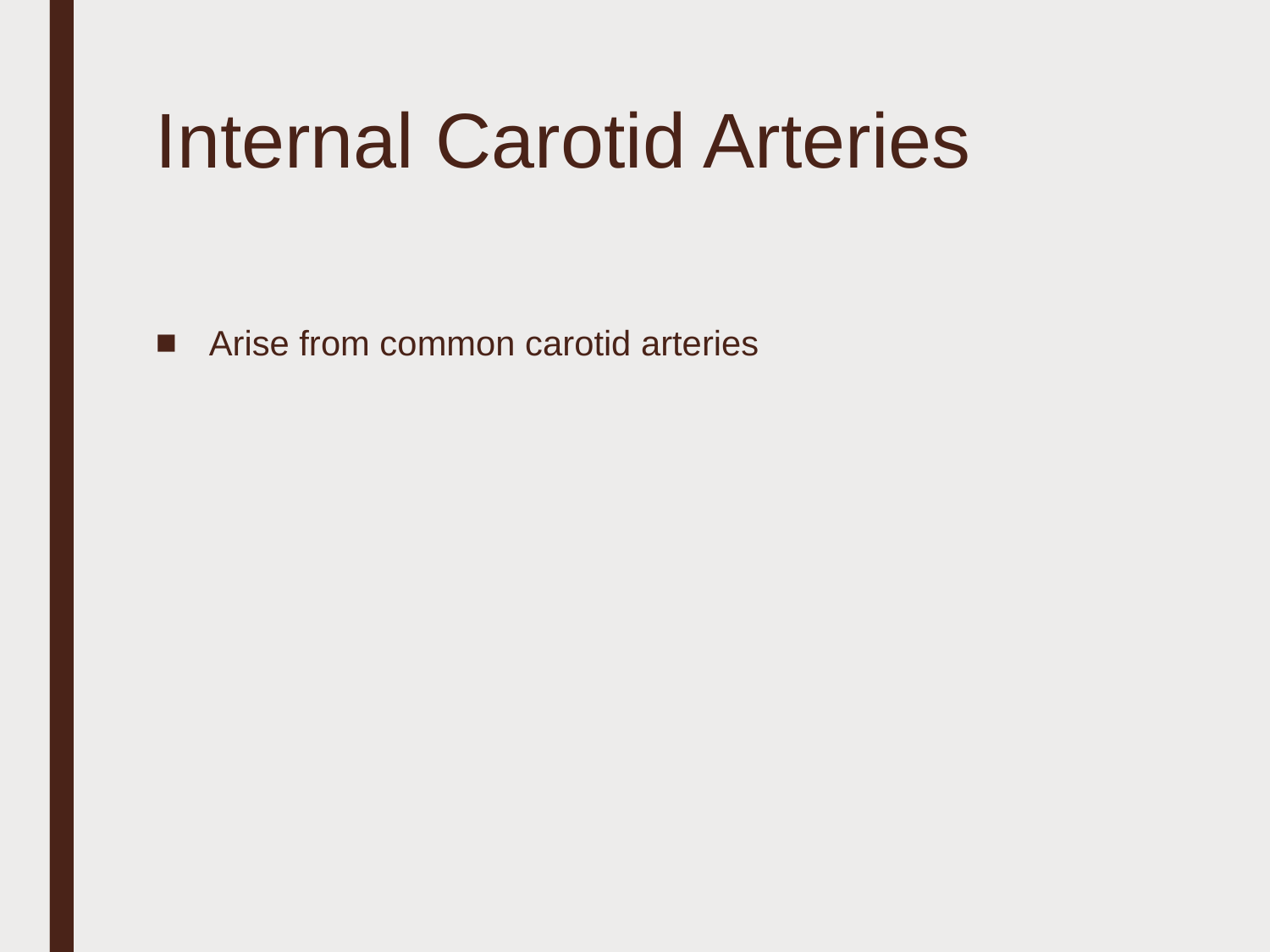

# Internal Carotid Arteries
Arise from common carotid arteries